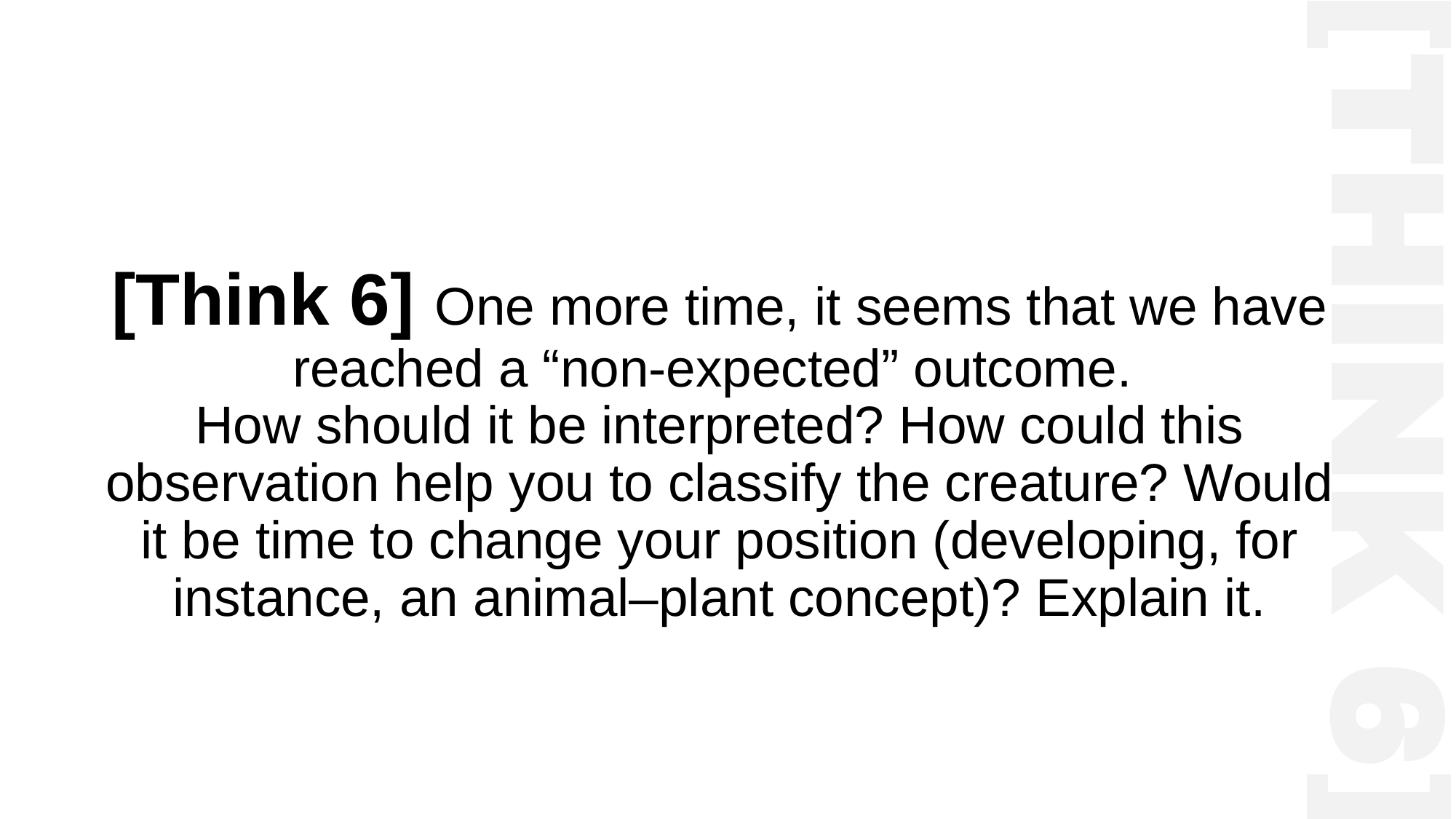

# [Think 6] One more time, it seems that we have reached a “non-expected” outcome. How should it be interpreted? How could this observation help you to classify the creature? Would it be time to change your position (developing, for instance, an animal–plant concept)? Explain it.
[THINK 6]